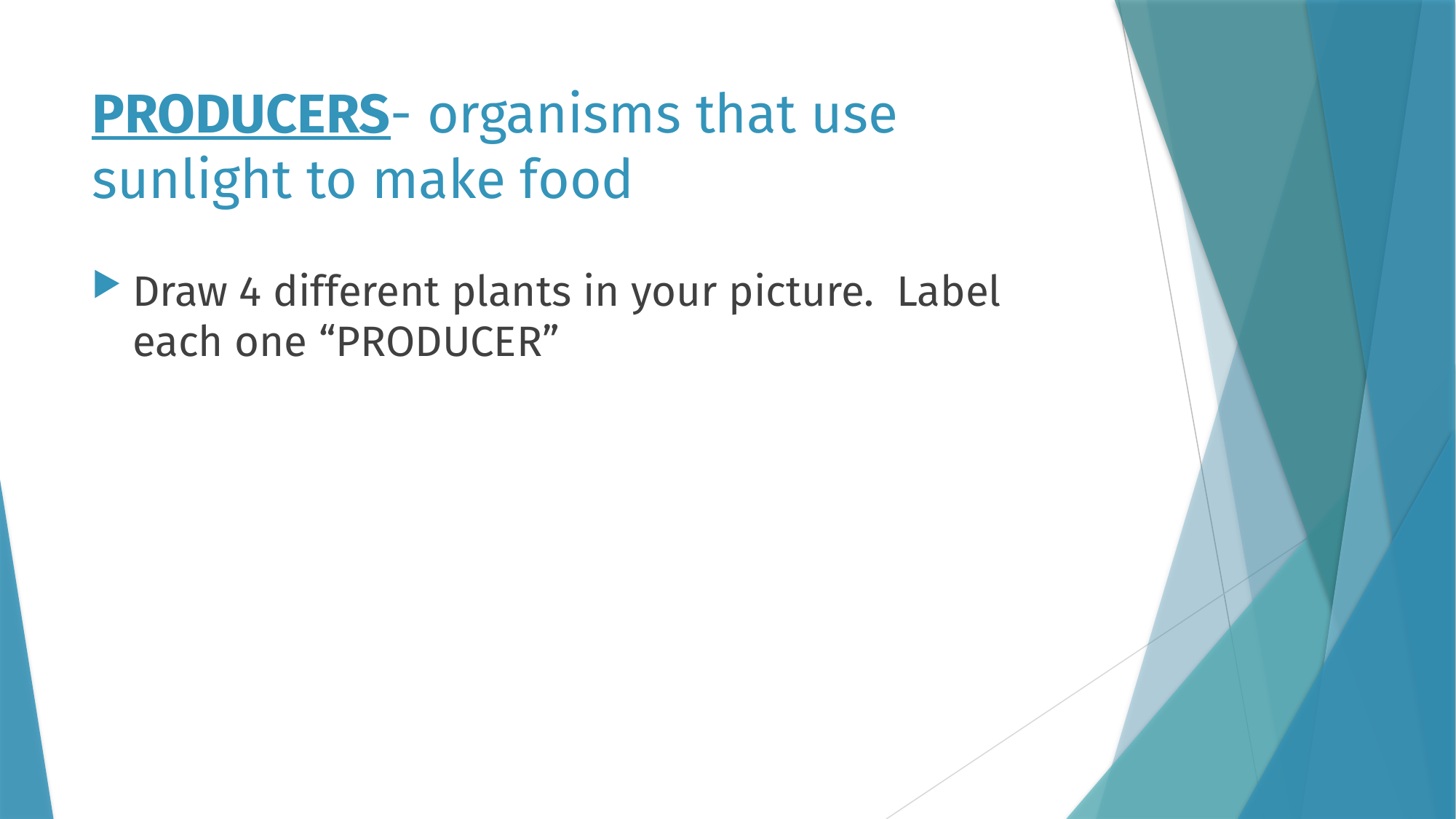

# PRODUCERS- organisms that use sunlight to make food
Draw 4 different plants in your picture.  Label each one “PRODUCER”